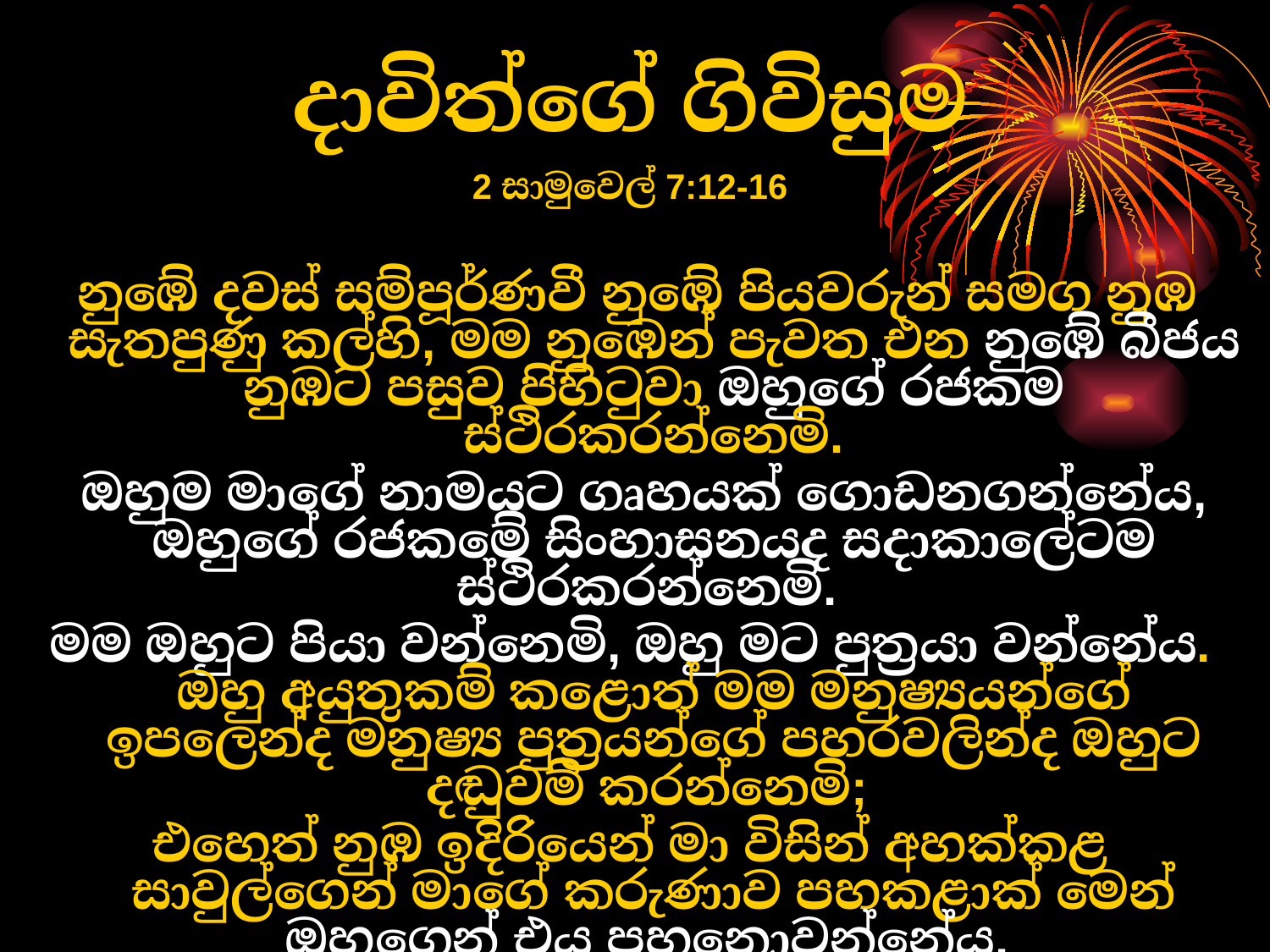

# දාවිත්ගේ ගිවිසුම
2 සාමුවෙල් 7:12-16

 නුඹේ දවස් සම්පූර්ණවී නුඹේ පියවරුන් සමග නුඹ සැතපුණු කල්හි, මම නුඹෙන් පැවත එන නුඹේ බීජය නුඹට පසුව පිහිටුවා ඔහුගේ රජකම ස්ථිරකරන්නෙමි.
  ඔහුම මාගේ නාමයට ගෘහයක් ගොඩනගන්නේය, ඔහුගේ රජකමේ සිංහාසනයද සදාකාලේටම ස්ථිරකරන්නෙමි.
මම ඔහුට පියා වන්නෙමි, ඔහු මට පුත්‍රයා වන්නේය. ඔහු අයුතුකම් කළොත් මම මනුෂ්‍යයන්ගේ ඉපලෙන්ද මනුෂ්‍ය පුත්‍රයන්ගේ පහරවලින්ද ඔහුට දඬුවම් කරන්නෙමි;
එහෙත් නුඹ ඉදිරියෙන් මා විසින් අහක්කළ සාවුල්ගෙන් මාගේ කරුණාව පහකළාක් මෙන් ඔහුගෙන් එය පහනොවන්නේය.
නුඹේ වංශයද රජකමද නුඹ ඉදිරියෙහි සදාකාලේටම ස්ථිරකරනු ලබන්නේය. නුඹේ සිංහාසනයද සදාටම පිහිටුවනු ලබන්නේය කියා කියනසේකැයි කීවේය.